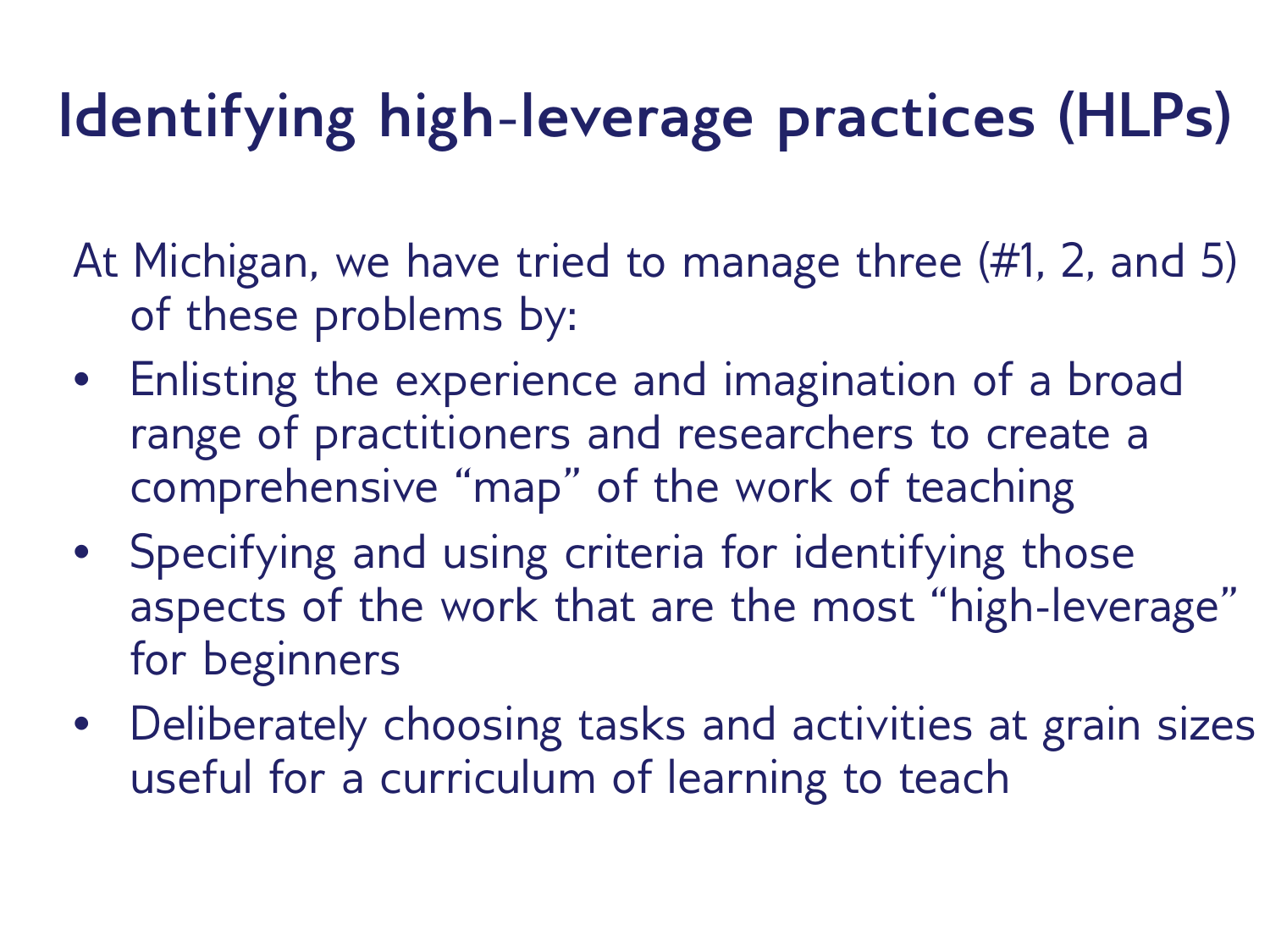

# Identifying high-leverage practices (HLPs)
At Michigan, we have tried to manage three (#1, 2, and 5) of these problems by:
Enlisting the experience and imagination of a broad range of practitioners and researchers to create a comprehensive “map” of the work of teaching
Specifying and using criteria for identifying those aspects of the work that are the most “high-leverage” for beginners
Deliberately choosing tasks and activities at grain sizes useful for a curriculum of learning to teach